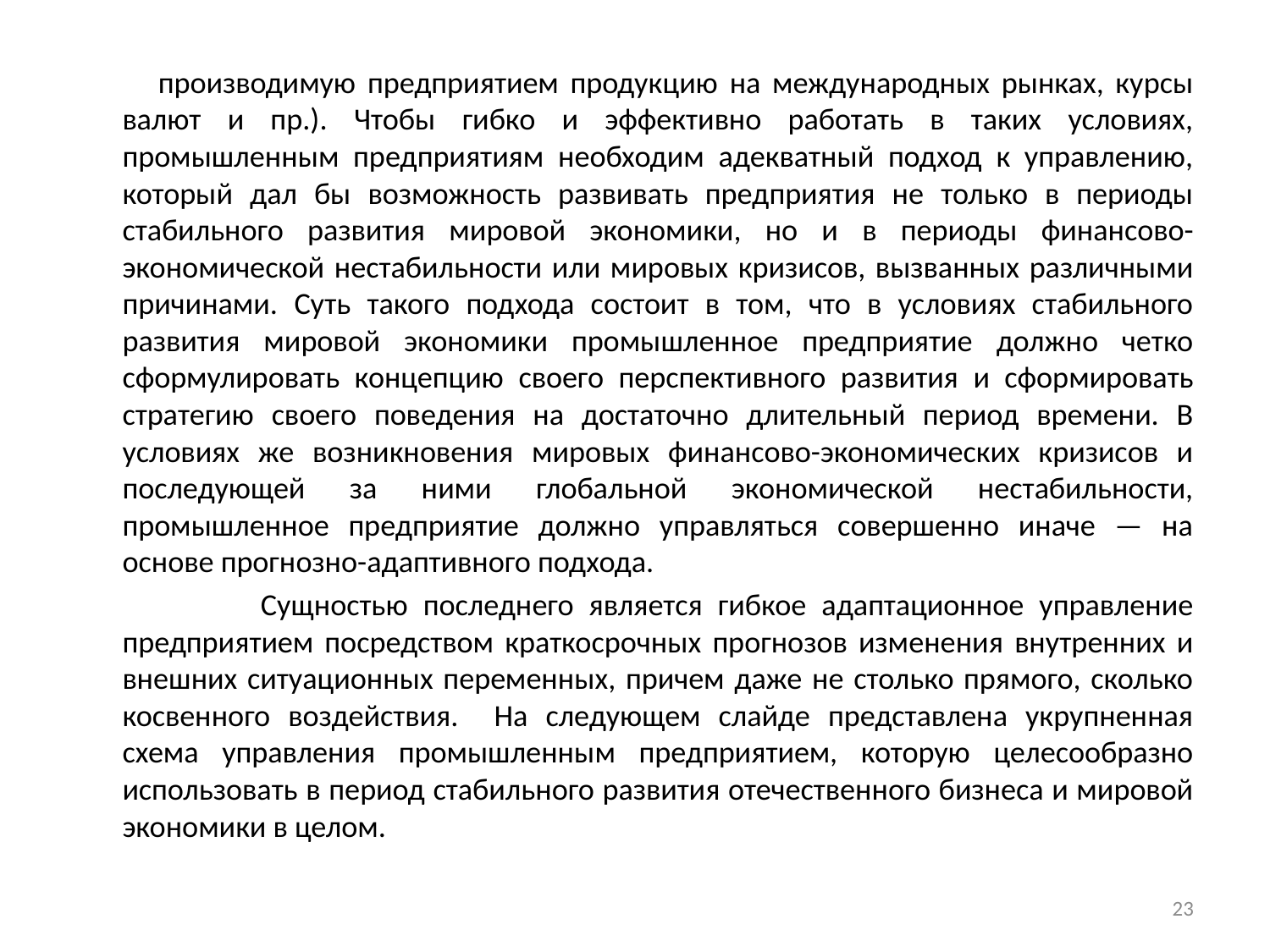

производимую предприятием продукцию на международных рынках, курсы валют и пр.). Чтобы гибко и эффективно работать в таких условиях, промышленным предприятиям необходим адекватный подход к управлению, который дал бы возможность развивать предприятия не только в периоды стабильного развития мировой экономики, но и в периоды финансово-экономической нестабильности или мировых кризисов, вызванных различными причинами. Суть такого подхода состоит в том, что в условиях стабильного развития мировой экономики промышленное предприятие должно четко сформулировать концепцию своего перспективного развития и сформировать стратегию своего поведения на достаточно длительный период времени. В условиях же возникновения мировых финансово-экономических кризисов и последующей за ними глобальной экономической нестабильности, промышленное предприятие должно управляться совершенно иначе — на основе прогнозно-адаптивного подхода.
            Сущностью последнего является гибкое адаптационное управление предприятием посредством краткосрочных прогнозов изменения внутренних и внешних ситуационных переменных, причем даже не столько прямого, сколько косвенного воздействия.  На следующем слайде представлена укрупненная схема управления промышленным предприятием, которую целесообразно использовать в период стабильного развития отечественного бизнеса и мировой экономики в целом.

23